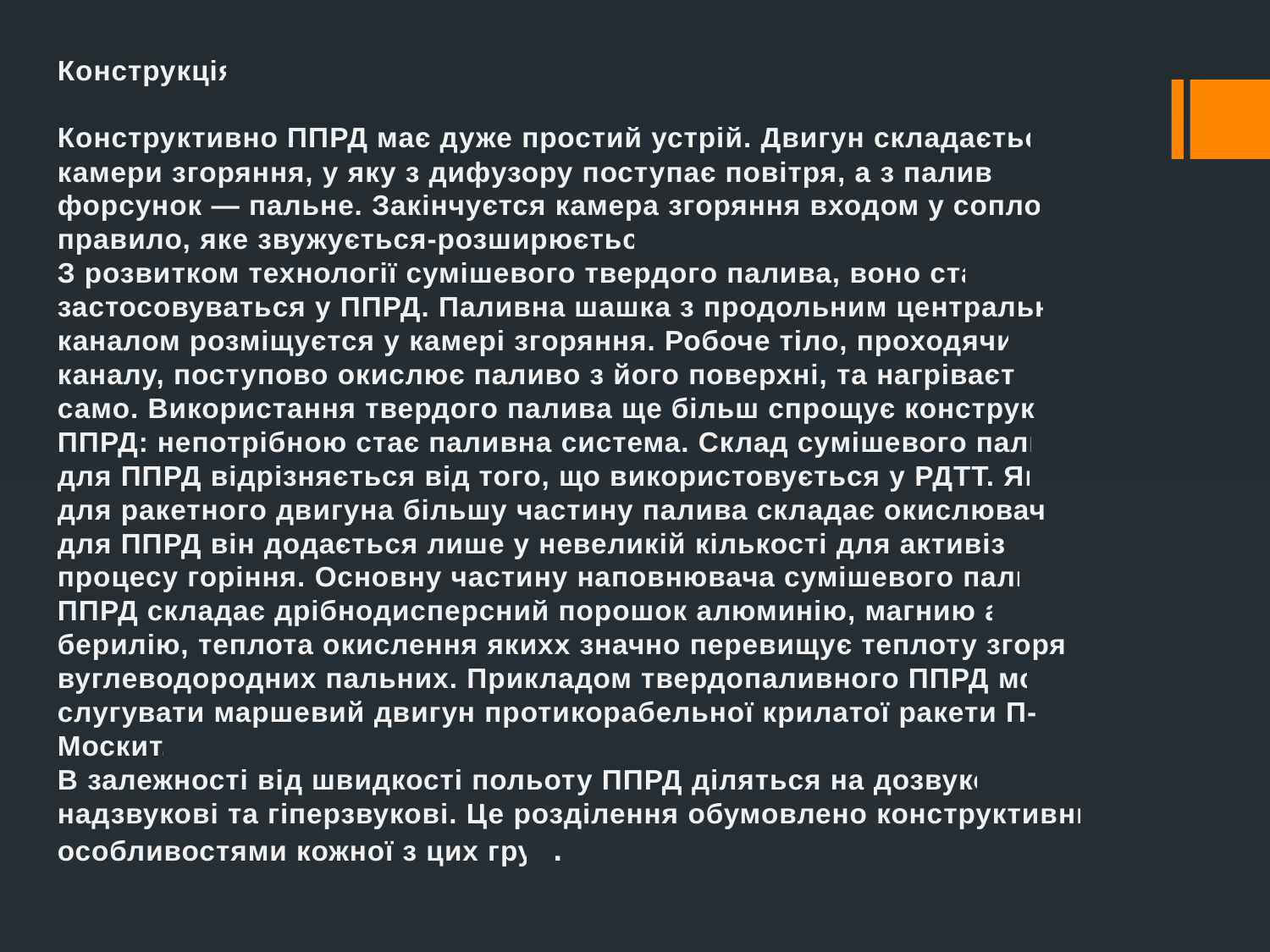

Конструкція

Конструктивно ППРД має дуже простий устрій. Двигун складається з камери згоряння, у яку з дифузору поступає повітря, а з паливних форсунок — пальне. Закінчуєтся камера згоряння входом у сопло, як правило, яке звужується-розширюється.
З розвитком технології сумішевого твердого палива, воно стало застосовуваться у ППРД. Паливна шашка з продольним центральним каналом розміщуєтся у камері згоряння. Робоче тіло, проходячи по каналу, поступово окислює паливо з його поверхні, та нагрівається само. Використання твердого палива ще більш спрощує конструкцію ППРД: непотрібною стає паливна система. Склад сумішевого палива для ППРД відрізняється від того, що використовується у РДТТ. Якщо для ракетного двигуна більшу частину палива складає окислювач, то для ППРД він додається лише у невеликій кількості для активізації процесу горіння. Основну частину наповнювача сумішевого палива ППРД складає дрібнодисперсний порошок алюминію, магнию або берилію, теплота окислення якихх значно перевищує теплоту згоряння вуглеводородних пальних. Прикладом твердопаливного ППРД може слугувати маршевий двигун протикорабельної крилатої ракети П-270 Москит.
В залежності від швидкості польоту ППРД діляться на дозвукові, надзвукові та гіперзвукові. Це розділення обумовлено конструктивними особливостями кожної з цих груп.